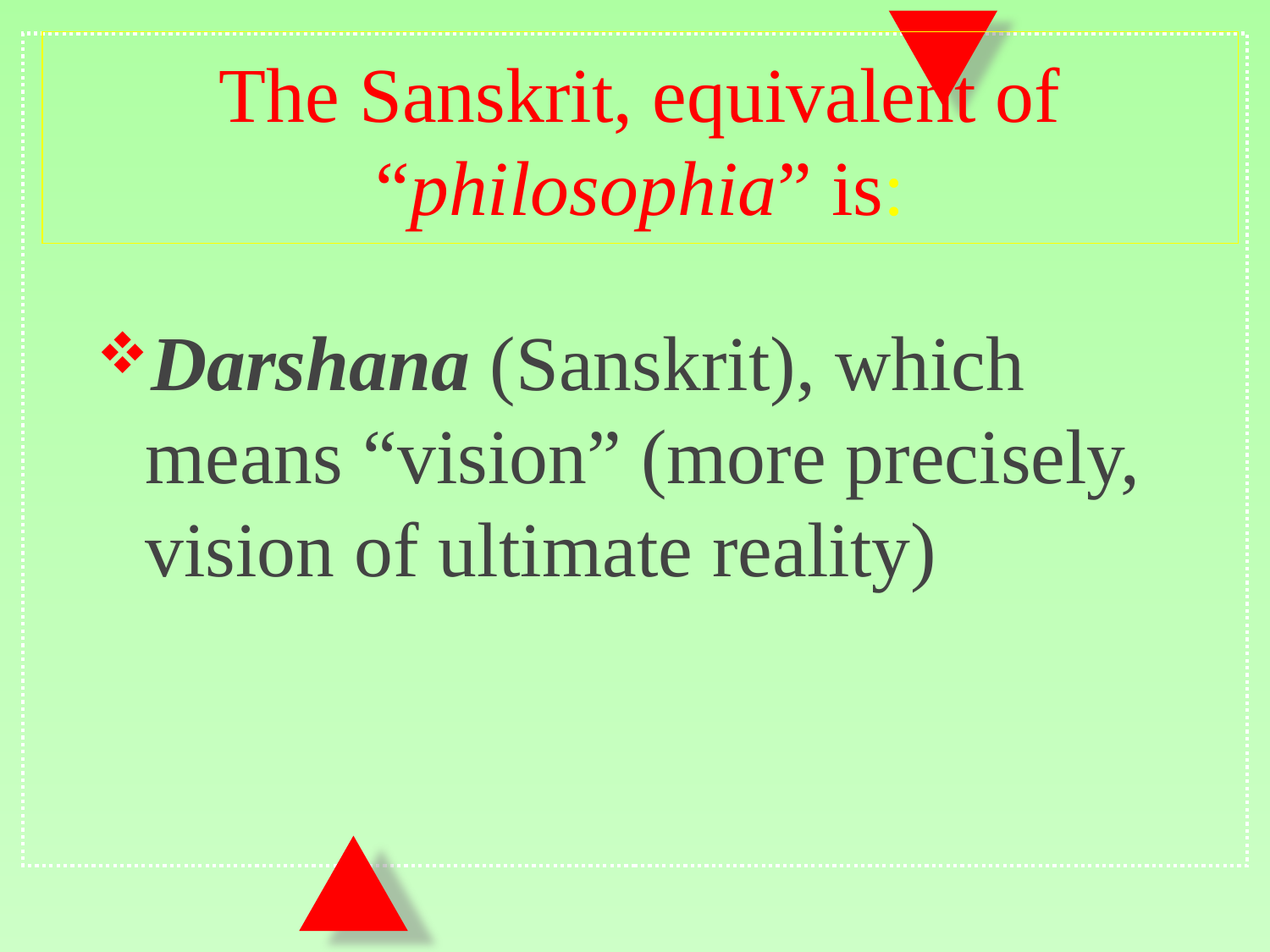

# The Sanskrit, equivalent of “philosophia” is:
Darshana (Sanskrit), which means “vision” (more precisely, vision of ultimate reality)